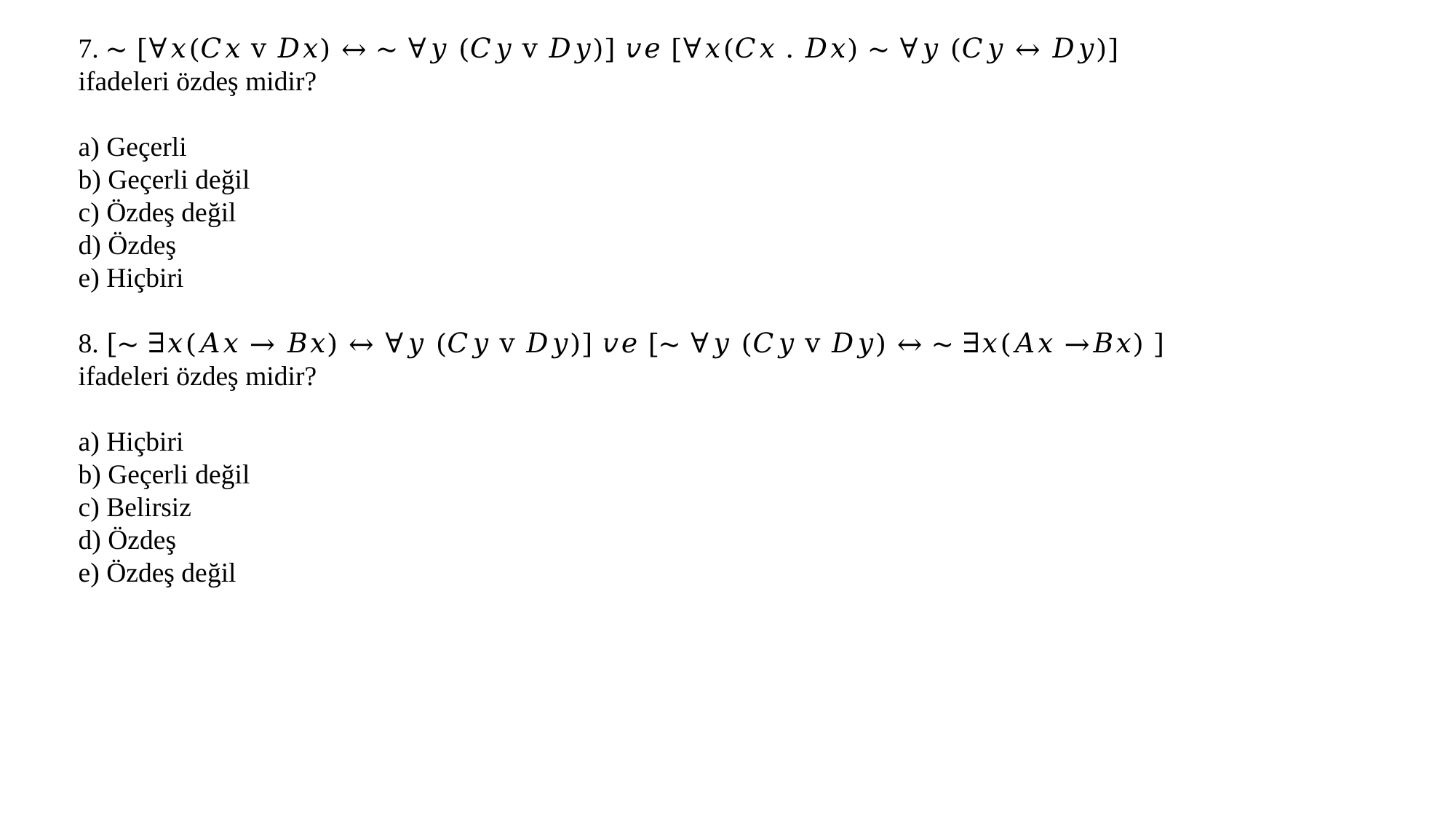

7. ∼ [∀𝑥(𝐶𝑥 v 𝐷𝑥) ↔ ∼ ∀𝑦 (𝐶𝑦 v 𝐷𝑦)] 𝑣𝑒 [∀𝑥(𝐶𝑥 . 𝐷𝑥) ∼ ∀𝑦 (𝐶𝑦 ↔ 𝐷𝑦)]  ifadeleri özdeş midir?

a) Geçerli
b) Geçerli değil
c) Özdeş değil
d) Özdeş
e) Hiçbiri

8. [∼ ∃𝑥(𝐴𝑥 → 𝐵𝑥) ↔ ∀𝑦 (𝐶𝑦 v 𝐷𝑦)] 𝑣𝑒 [∼ ∀𝑦 (𝐶𝑦 v 𝐷𝑦) ↔ ∼ ∃𝑥(𝐴𝑥 →𝐵𝑥) ] ifadeleri özdeş midir?

a) Hiçbiri
b) Geçerli değil
c) Belirsiz
d) Özdeş
e) Özdeş değil